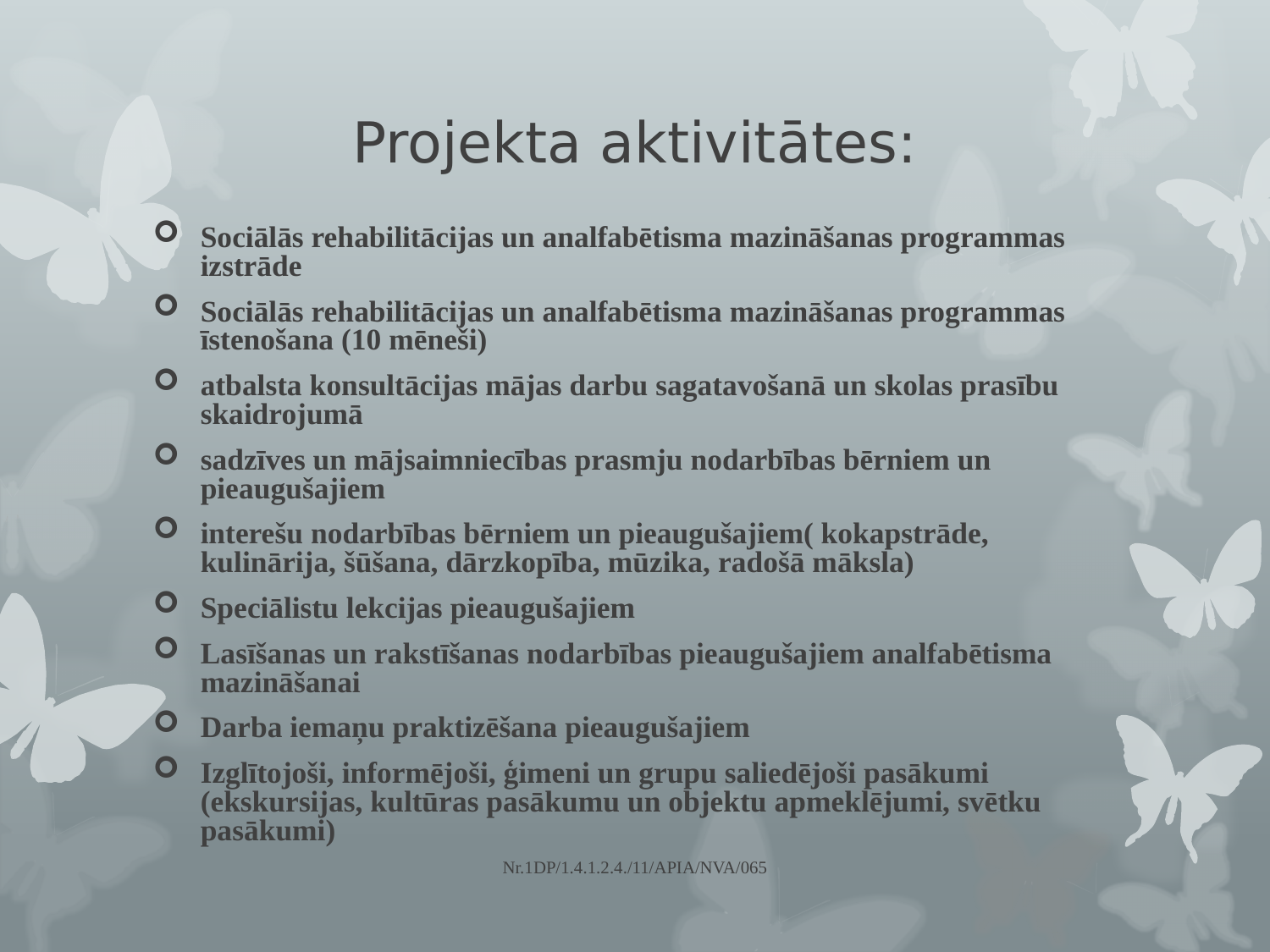

# Projekta aktivitātes:
Sociālās rehabilitācijas un analfabētisma mazināšanas programmas izstrāde
Sociālās rehabilitācijas un analfabētisma mazināšanas programmas īstenošana (10 mēneši)
atbalsta konsultācijas mājas darbu sagatavošanā un skolas prasību skaidrojumā
sadzīves un mājsaimniecības prasmju nodarbības bērniem un pieaugušajiem
interešu nodarbības bērniem un pieaugušajiem( kokapstrāde, kulinārija, šūšana, dārzkopība, mūzika, radošā māksla)
Speciālistu lekcijas pieaugušajiem
Lasīšanas un rakstīšanas nodarbības pieaugušajiem analfabētisma mazināšanai
Darba iemaņu praktizēšana pieaugušajiem
Izglītojoši, informējoši, ģimeni un grupu saliedējoši pasākumi (ekskursijas, kultūras pasākumu un objektu apmeklējumi, svētku pasākumi)
Nr.1DP/1.4.1.2.4./11/APIA/NVA/065